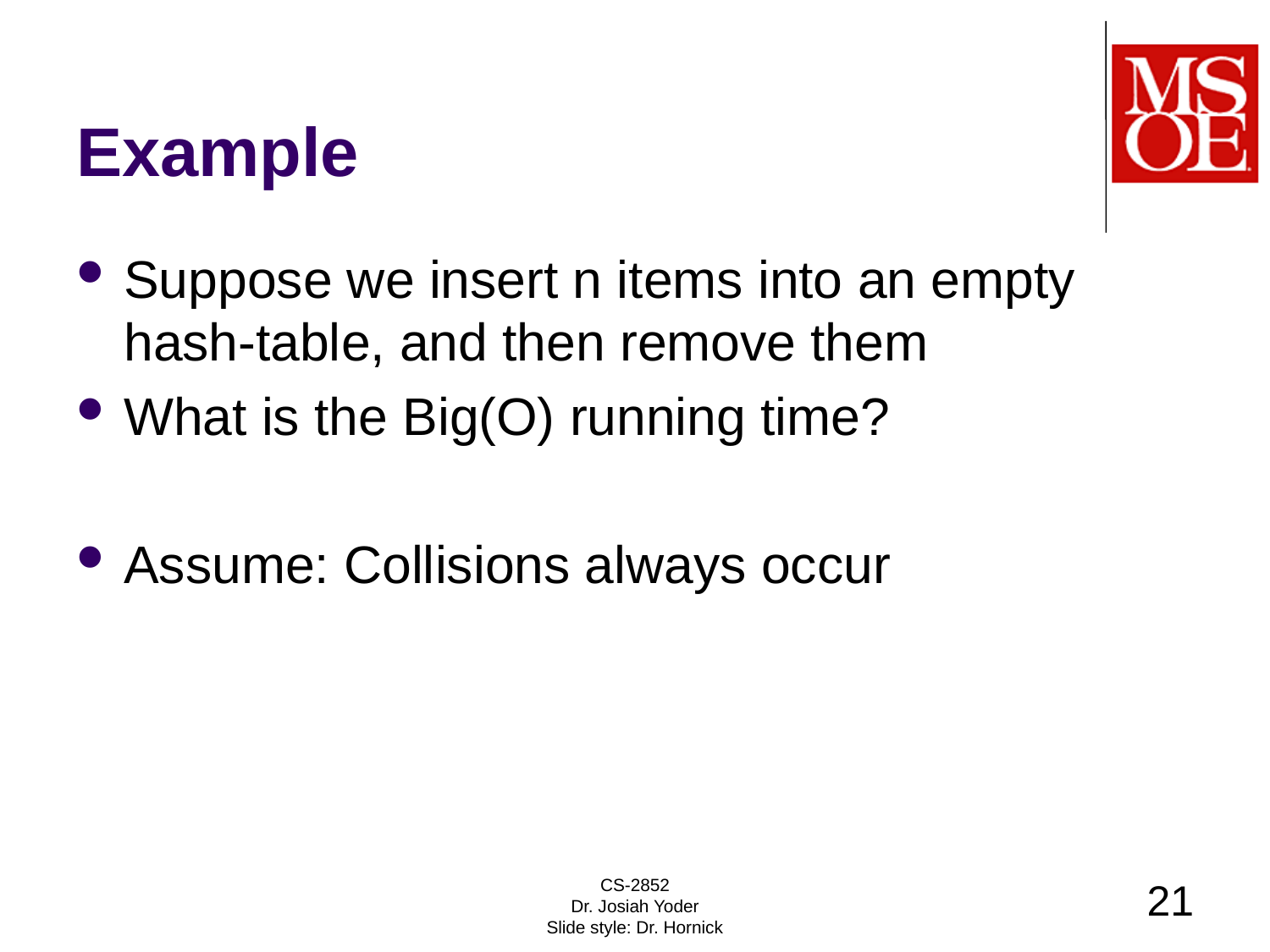

# Example
Suppose we insert n items into an empty hash-table, and then remove them
What is the Big(O) running time?

Assume: Collisions always occur

CS-2852
Dr. Josiah Yoder
Slide style: Dr. Hornick
21